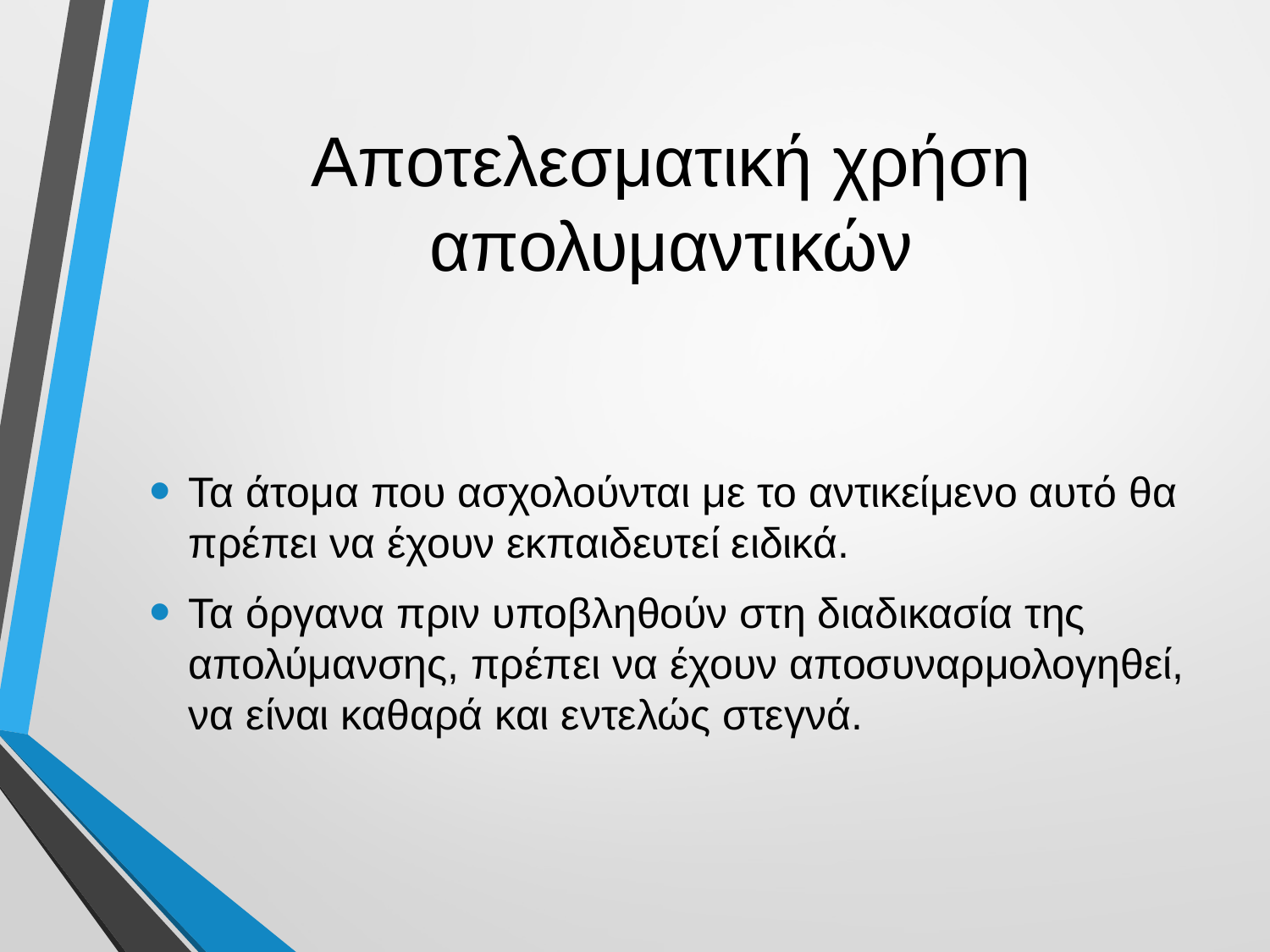

# Αποτελεσματική χρήση απολυμαντικών
Τα άτομα που ασχολούνται με το αντικείμενο αυτό θα πρέπει να έχουν εκπαιδευτεί ειδικά.
Τα όργανα πριν υποβληθούν στη διαδικασία της απολύμανσης, πρέπει να έχουν αποσυναρμολογηθεί, να είναι καθαρά και εντελώς στεγνά.